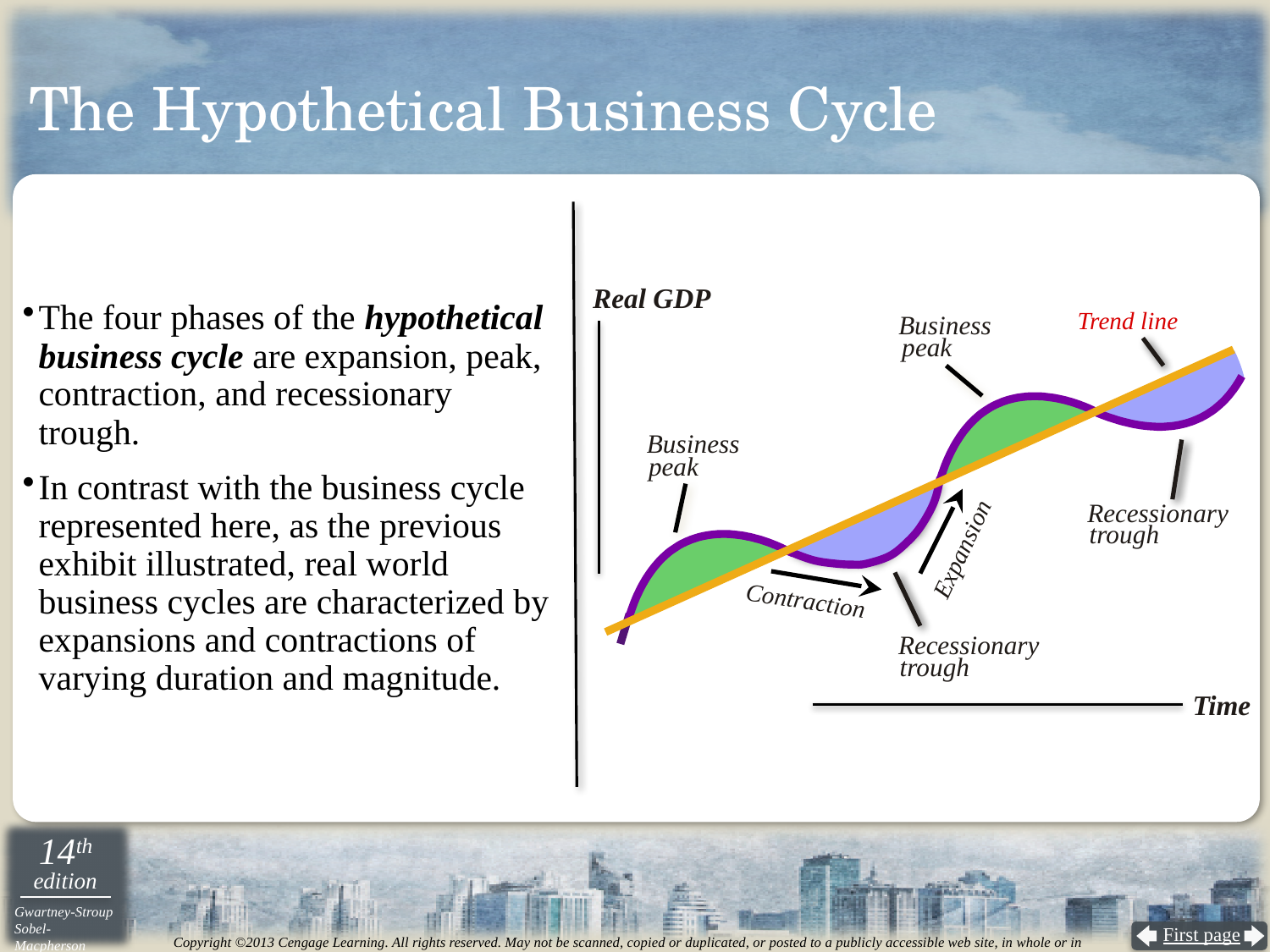

# The Hypothetical Business Cycle

Real GDP
The four phases of the hypothetical business cycle are expansion, peak, contraction, and recessionary trough.
In contrast with the business cycle represented here, as the previous exhibit illustrated, real world business cycles are characterized by expansions and contractions of varying duration and magnitude.
Trend line

Business
peak

Business
peak

Recessionary
trough

Expansion

Contraction

Recessionary
trough
Time